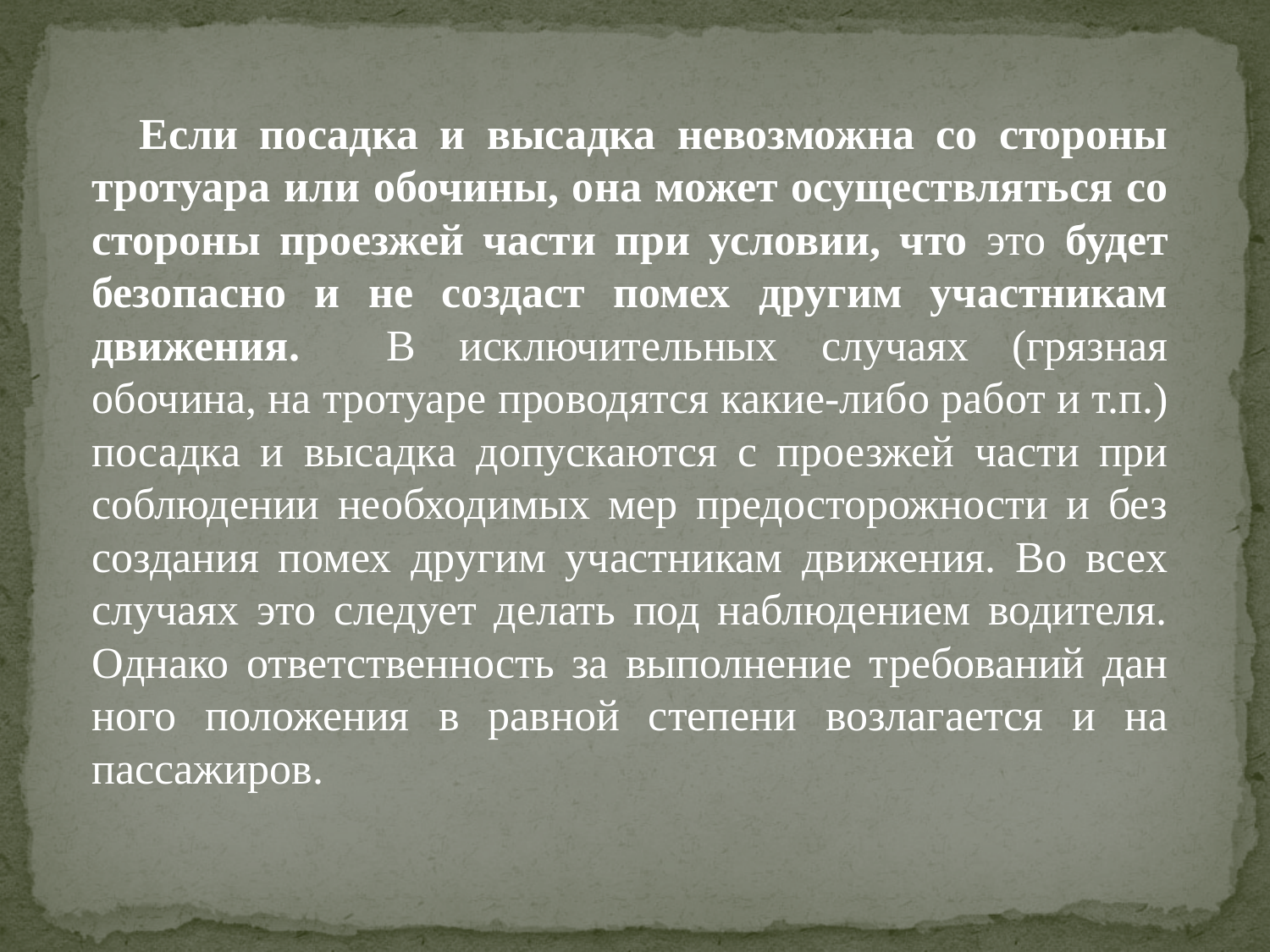

Если посадка и высадка невозможна со стороны тротуара или обочи­ны, она может осуществляться со стороны проезжей части при условии, что это будет безопасно и не создаст помех другим участникам движения.  В исключительных случаях (грязная обочина, на тротуаре проводят­ся какие-либо работ и т.п.) посадка и высадка допускаются с проезжей ча­сти при соблюдении необходимых мер предосторожности и без создания помех другим участникам движения. Во всех случаях это следует делать под наблюдением водителя. Однако ответственность за выполнение требований дан­ного положения в равной степени возлагается и на пассажиров.